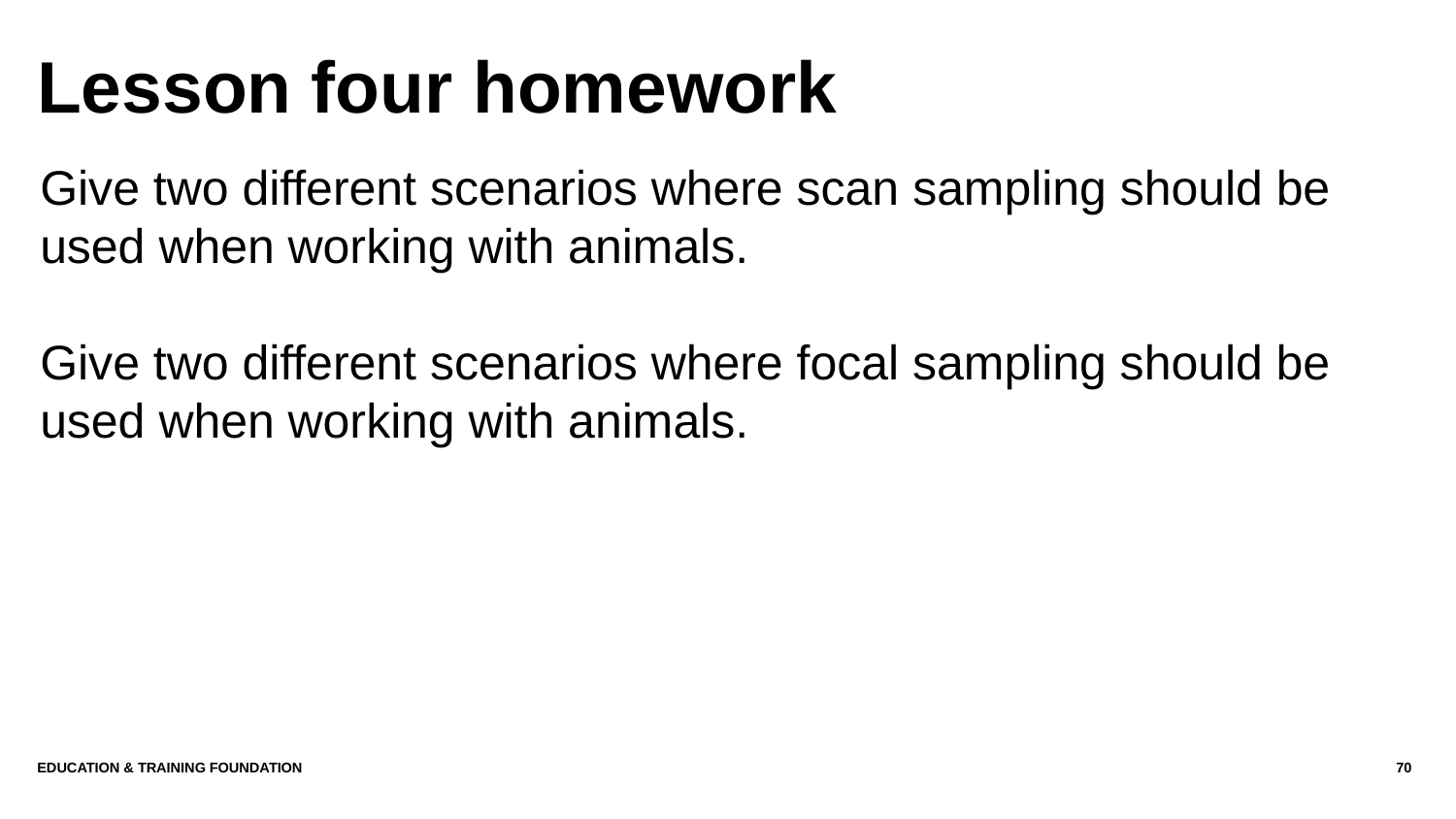

# Lesson four homework
Give two different scenarios where scan sampling should be used when working with animals.

Give two different scenarios where focal sampling should be used when working with animals.
Education & Training Foundation
70